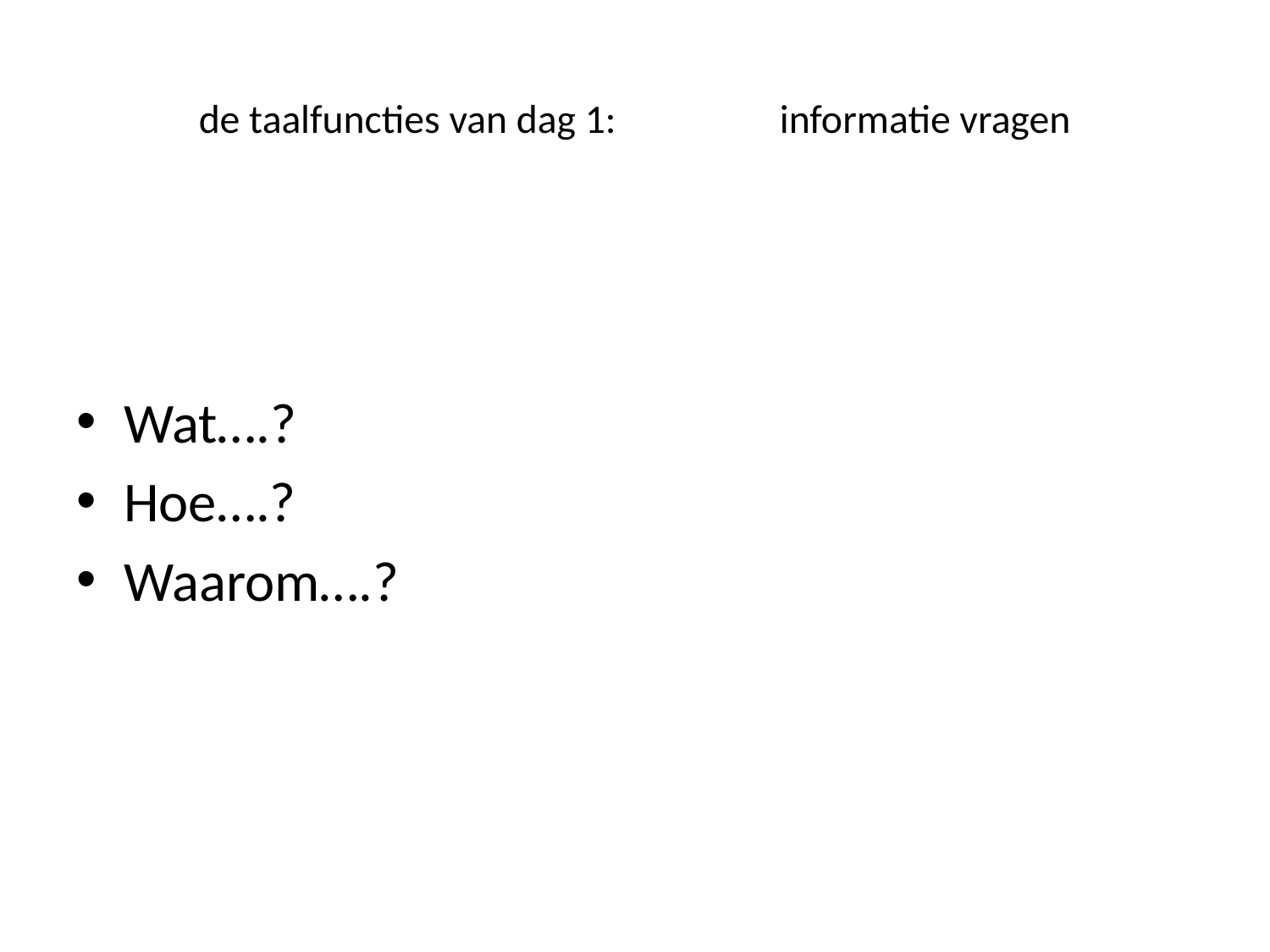

# de taalfuncties van dag 1:                  informatie vragen

Wat….?
Hoe….?
Waarom….?